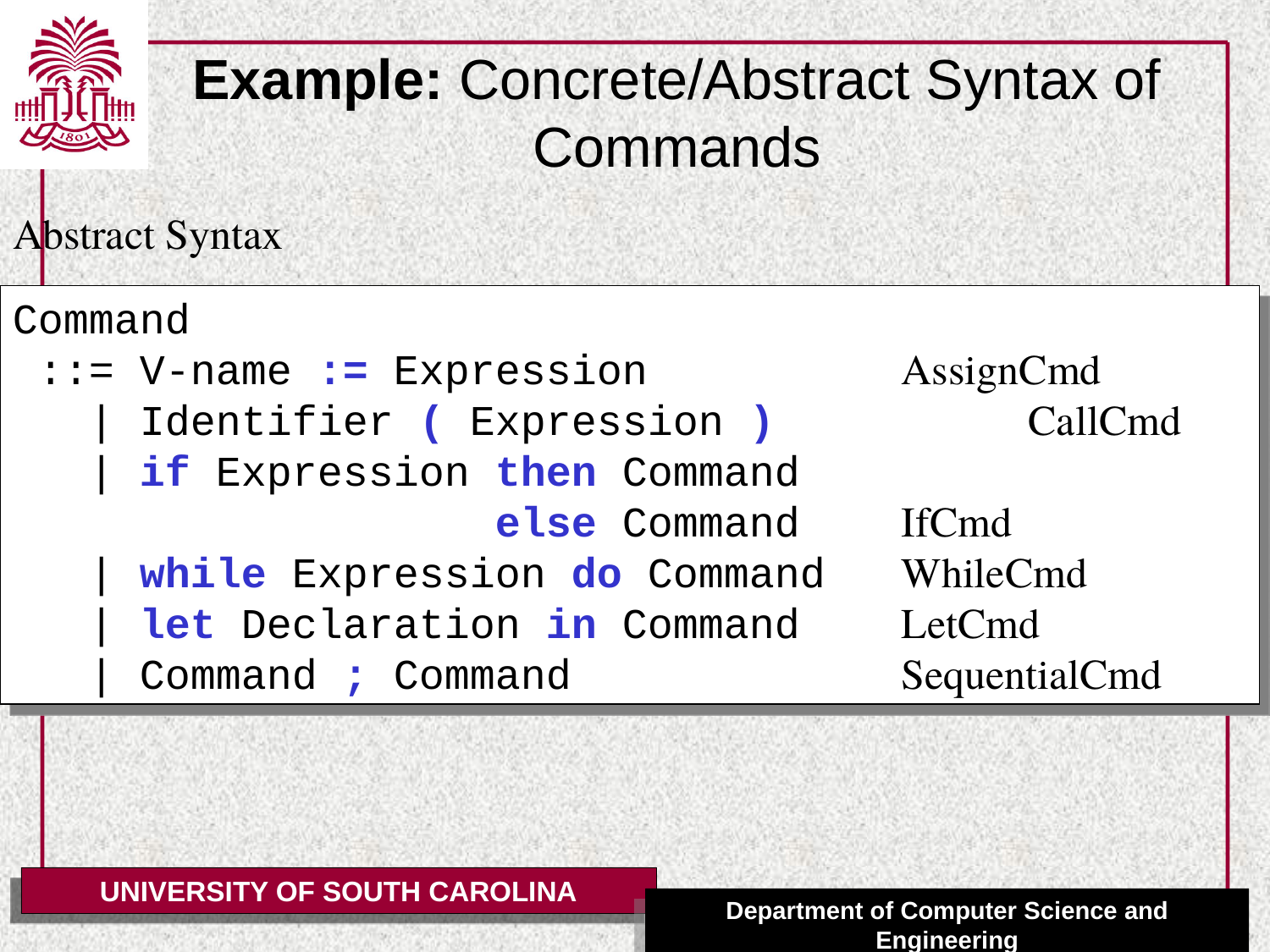

# Example: Concrete/Abstract Syntax of Commands
Abstract Syntax
Command
 ::= V-name := Expression          AssignCmd
   | Identifier ( Expression )		CallCmd
   | if Expression then Command
                   else Command    IfCmd
   | while Expression do Command	WhileCmd
   | let Declaration in Command	LetCmd
   | Command ; Command			SequentialCmd